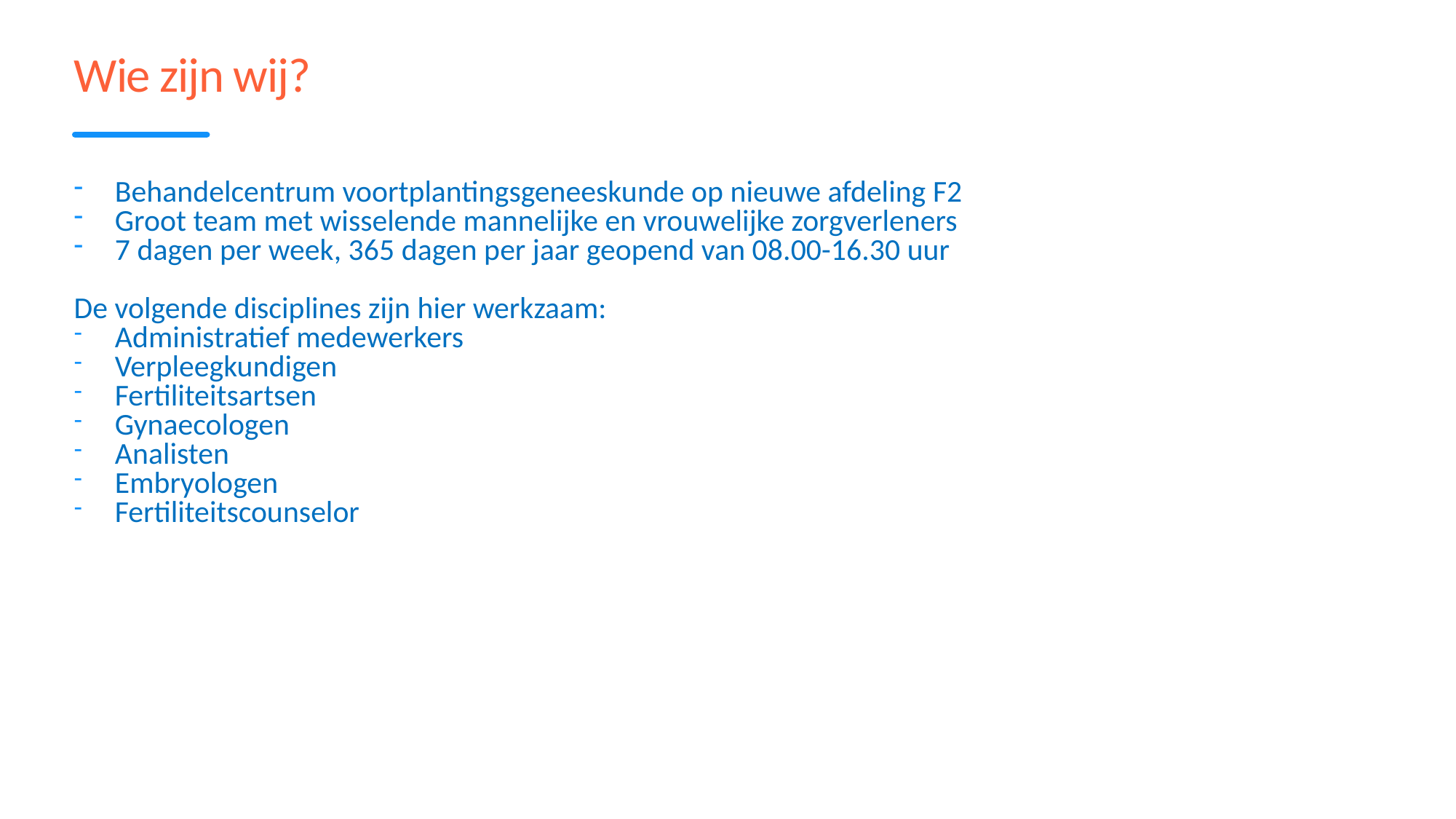

# Wie zijn wij?
Behandelcentrum voortplantingsgeneeskunde op nieuwe afdeling F2
Groot team met wisselende mannelijke en vrouwelijke zorgverleners
7 dagen per week, 365 dagen per jaar geopend van 08.00-16.30 uur

De volgende disciplines zijn hier werkzaam:
Administratief medewerkers
Verpleegkundigen
Fertiliteitsartsen
Gynaecologen
Analisten
Embryologen
Fertiliteitscounselor